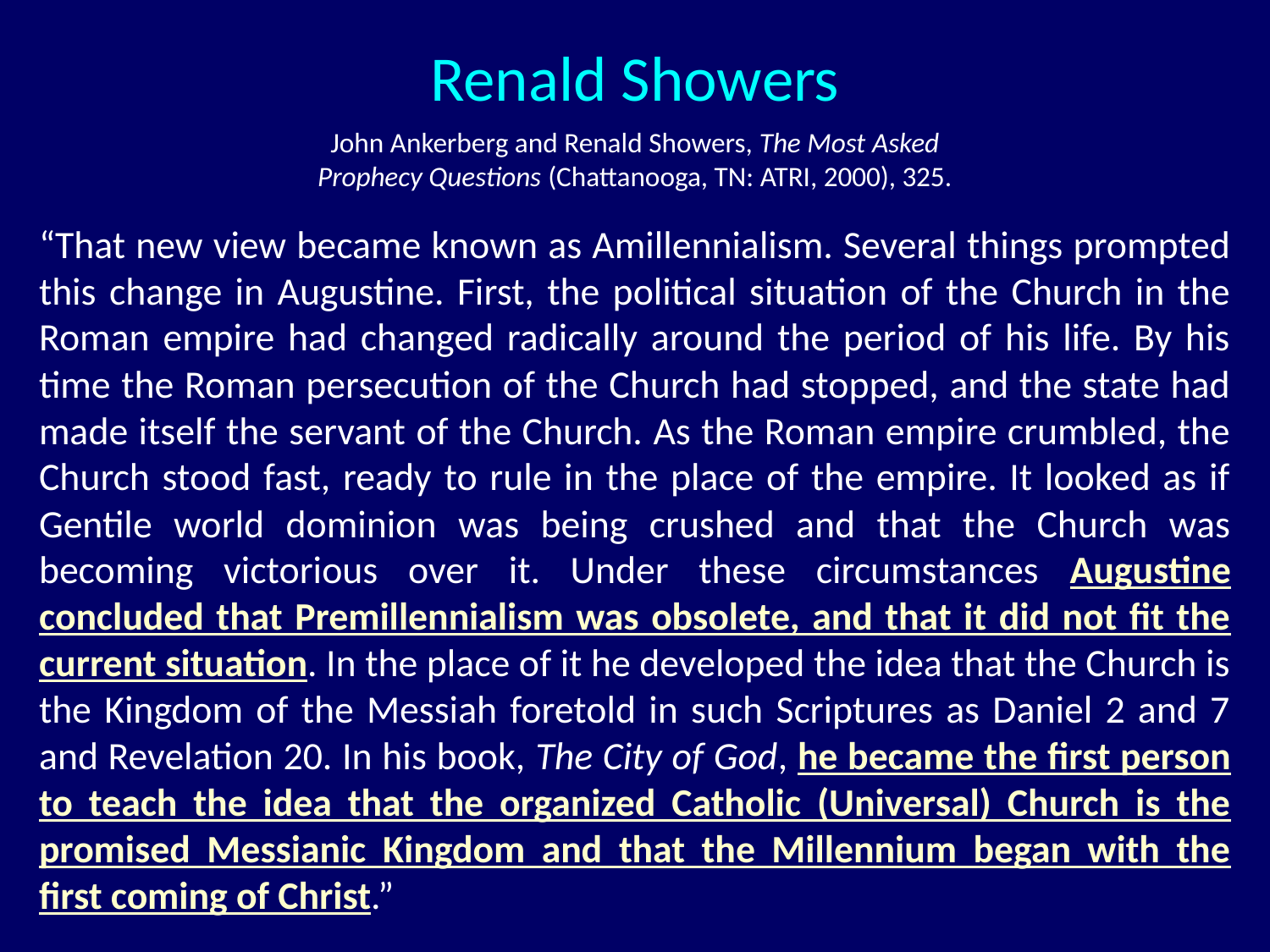

Renald Showers
John Ankerberg and Renald Showers, The Most Asked Prophecy Questions (Chattanooga, TN: ATRI, 2000), 325.
“That new view became known as Amillennialism. Several things prompted this change in Augustine. First, the political situation of the Church in the Roman empire had changed radically around the period of his life. By his time the Roman persecution of the Church had stopped, and the state had made itself the servant of the Church. As the Roman empire crumbled, the Church stood fast, ready to rule in the place of the empire. It looked as if Gentile world dominion was being crushed and that the Church was becoming victorious over it. Under these circumstances Augustine concluded that Premillennialism was obsolete, and that it did not fit the current situation. In the place of it he developed the idea that the Church is the Kingdom of the Messiah foretold in such Scriptures as Daniel 2 and 7 and Revelation 20. In his book, The City of God, he became the first person to teach the idea that the organized Catholic (Universal) Church is the promised Messianic Kingdom and that the Millennium began with the first coming of Christ.”